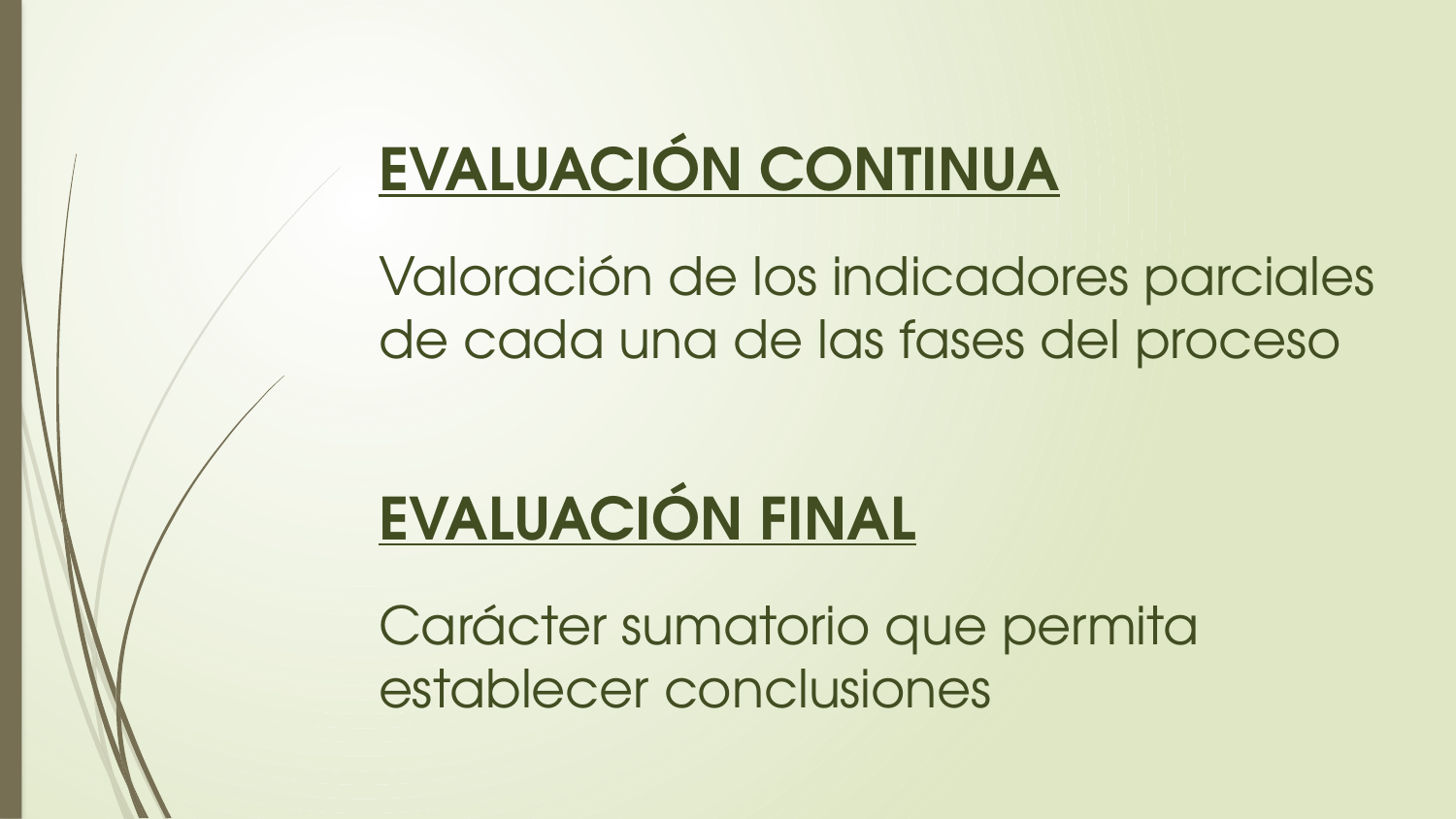

# EVALUACIÓN CONTINUA Valoración de los indicadores parciales de cada una de las fases del proceso EVALUACIÓN FINAL Carácter sumatorio que permita establecer conclusiones